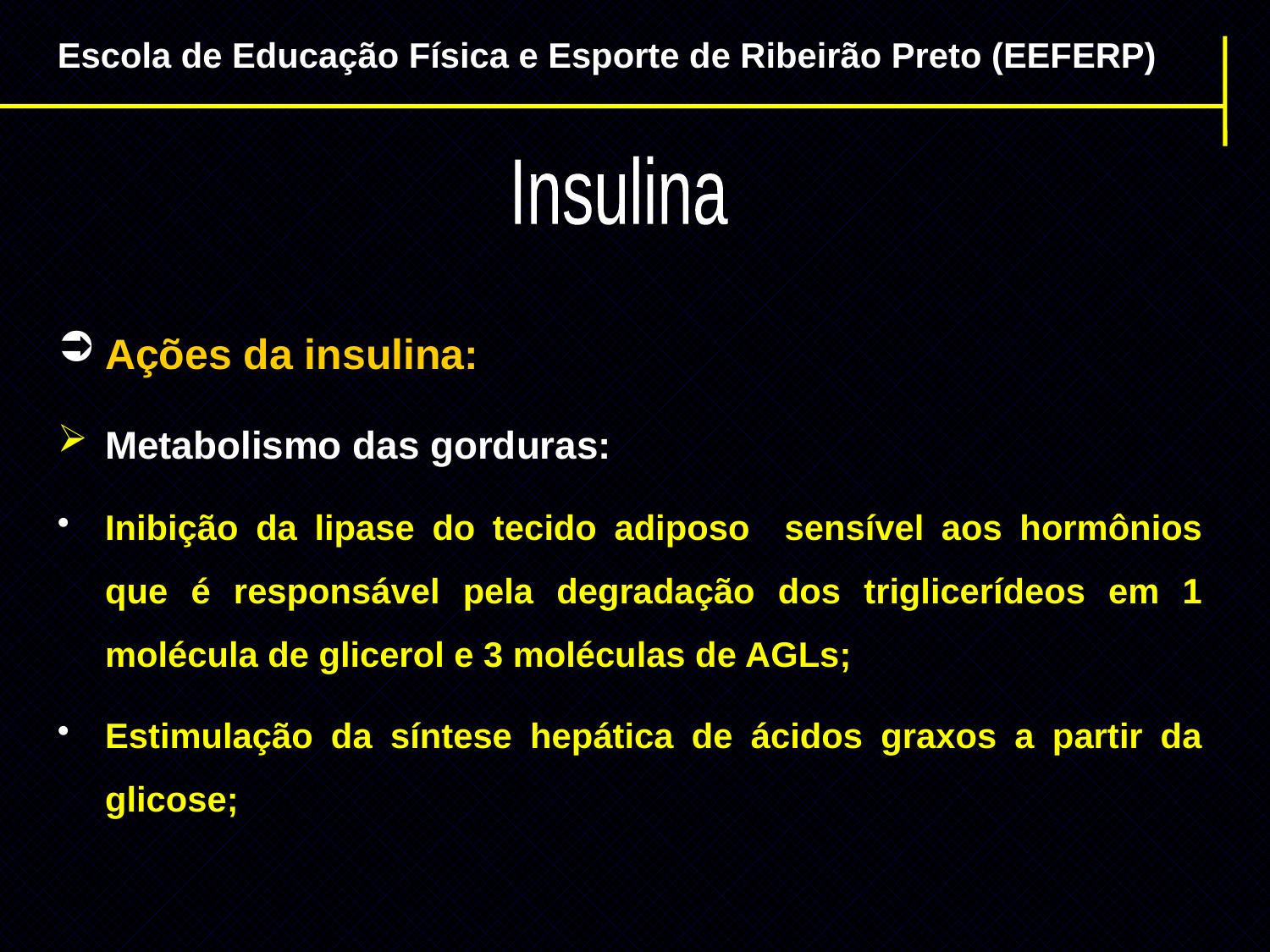

Escola de Educação Física e Esporte de Ribeirão Preto (EEFERP)

Insulina
Ações da insulina:
Metabolismo das gorduras:
Inibição da lipase do tecido adiposo  sensível aos hormônios que é responsável pela degradação dos triglicerídeos em 1 molécula de glicerol e 3 moléculas de AGLs;
Estimulação da síntese hepática de ácidos graxos a partir da glicose;